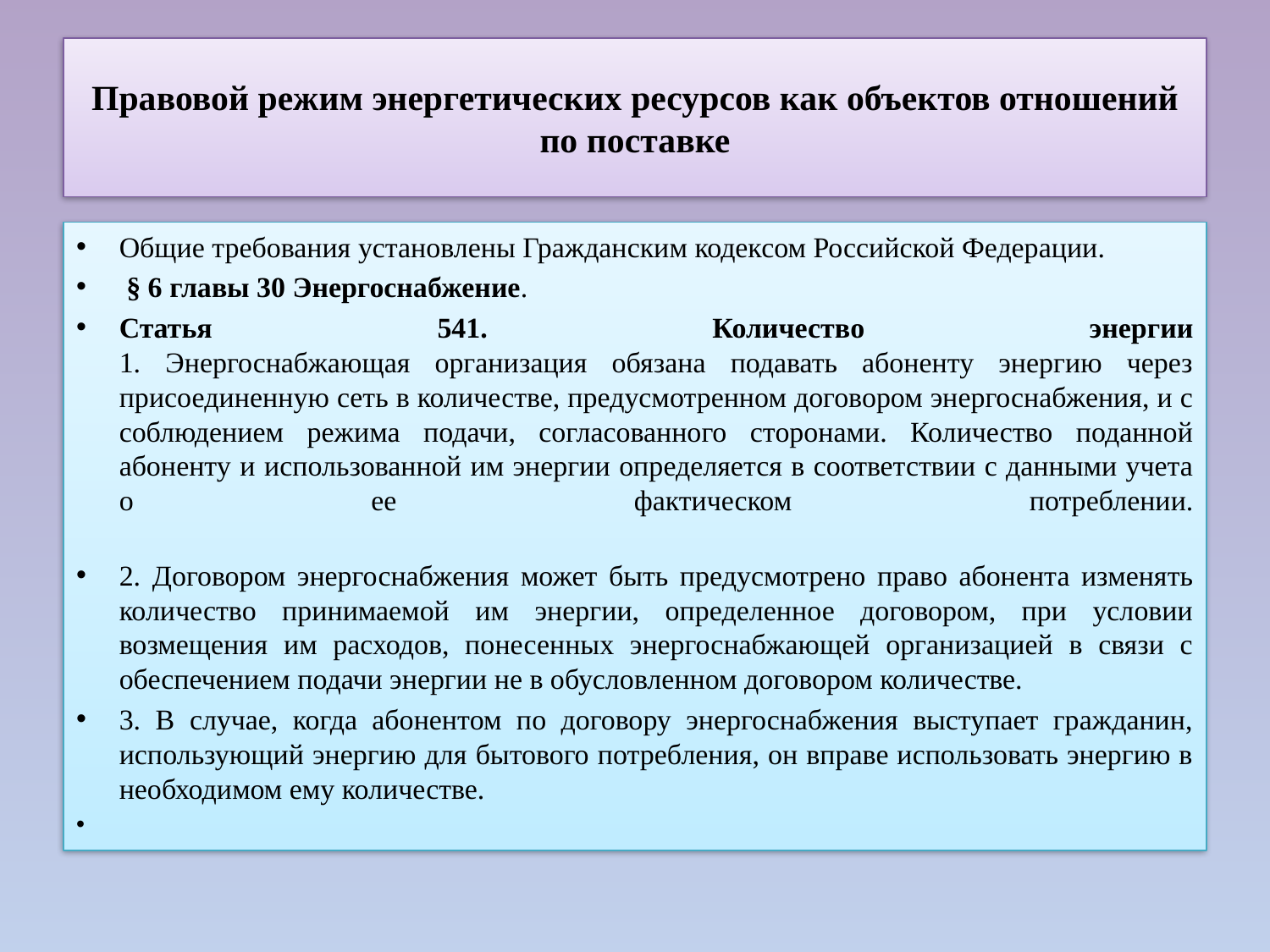

# Правовой режим энергетических ресурсов как объектов отношений по поставке
Общие требования установлены Гражданским кодексом Российской Федерации.
 § 6 главы 30 Энергоснабжение.
Статья 541. Количество энергии
1. Энергоснабжающая организация обязана подавать абоненту энергию через присоединенную сеть в количестве, предусмотренном договором энергоснабжения, и с соблюдением режима подачи, согласованного сторонами. Количество поданной абоненту и использованной им энергии определяется в соответствии с данными учета о ее фактическом потреблении.
2. Договором энергоснабжения может быть предусмотрено право абонента изменять количество принимаемой им энергии, определенное договором, при условии возмещения им расходов, понесенных энергоснабжающей организацией в связи с обеспечением подачи энергии не в обусловленном договором количестве.
3. В случае, когда абонентом по договору энергоснабжения выступает гражданин, использующий энергию для бытового потребления, он вправе использовать энергию в необходимом ему количестве.